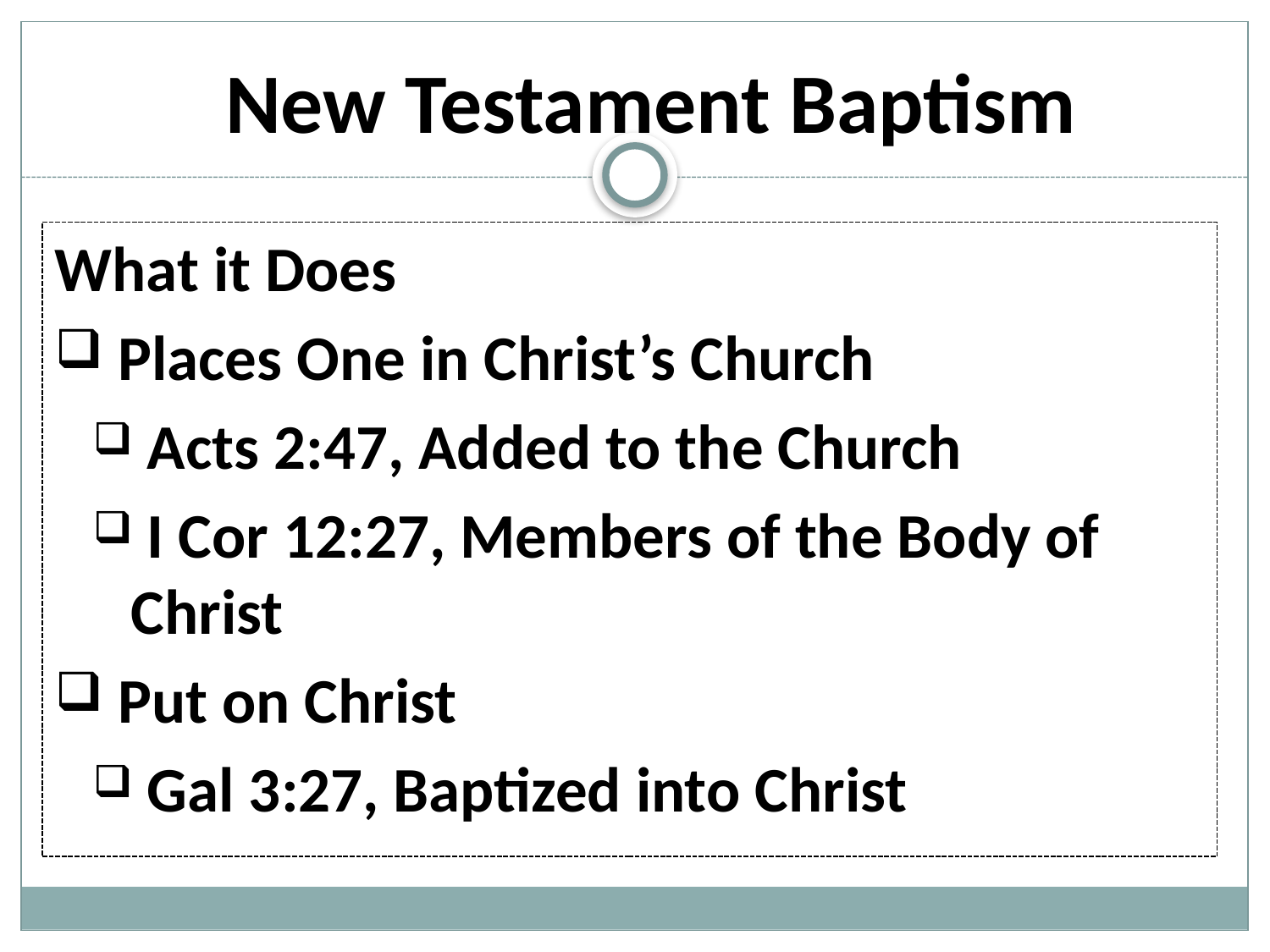

New Testament Baptism
What it Does
 Places One in Christ’s Church
 Acts 2:47, Added to the Church
 I Cor 12:27, Members of the Body of Christ
 Put on Christ
 Gal 3:27, Baptized into Christ